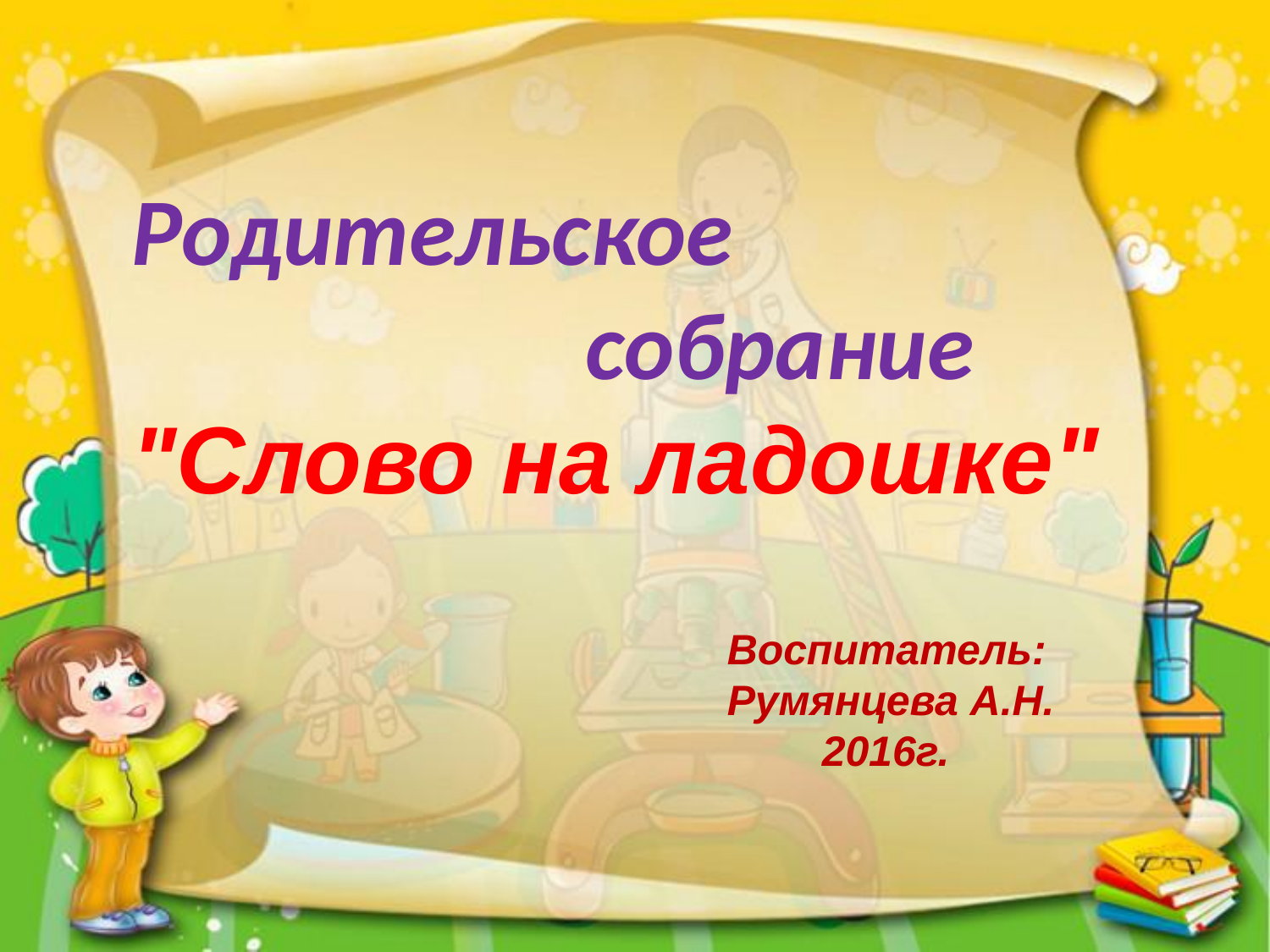

Родительское
                     собрание
"Слово на ладошке"
Воспитатель:
Румянцева А.Н.
        2016г.